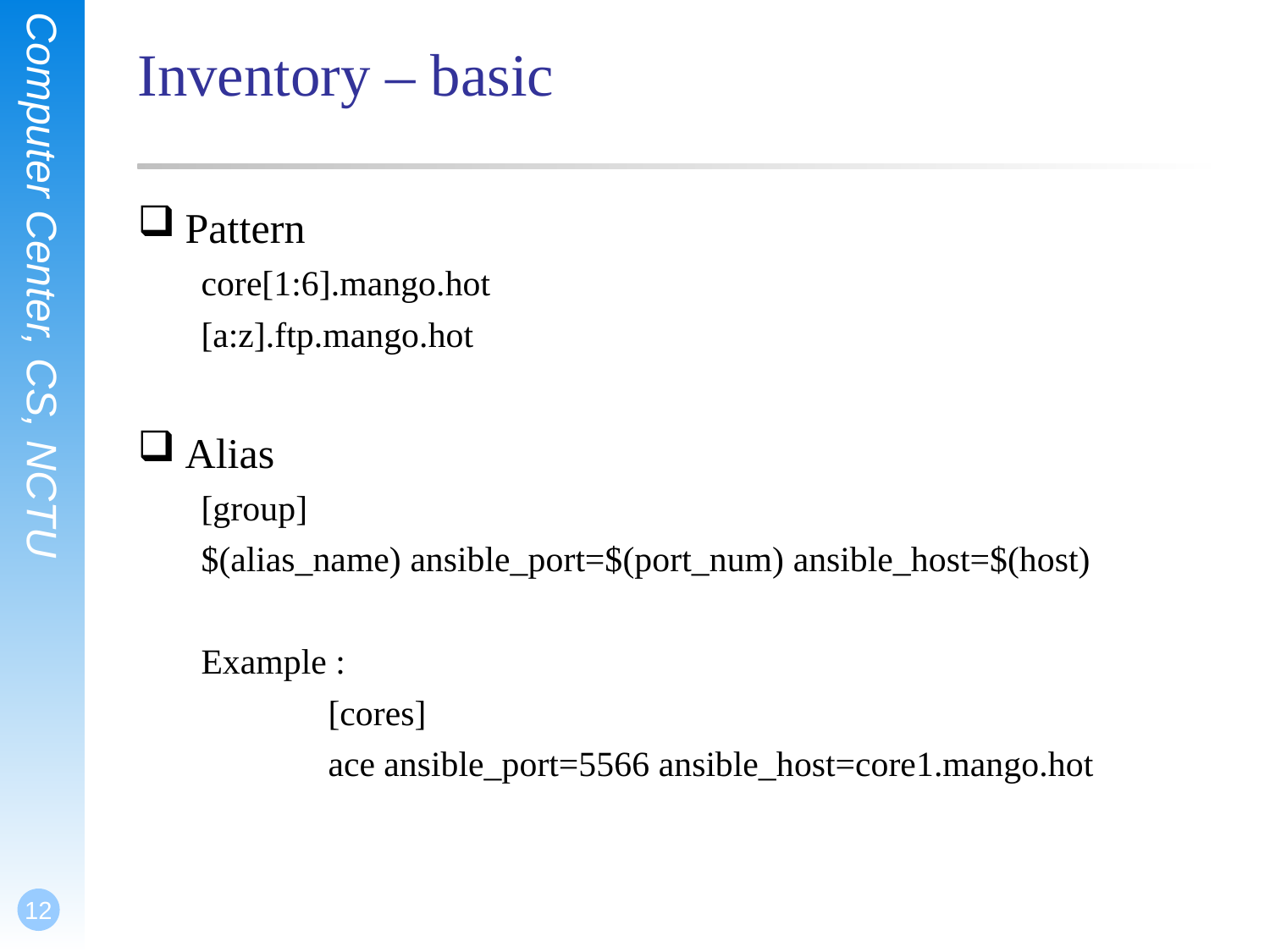

# Inventory – basic
Pattern
core[1:6].mango.hot
[a:z].ftp.mango.hot

Alias
[group]
$(alias_name) ansible_port=$(port_num) ansible_host=$(host)

Example :
	[cores]
	ace ansible_port=5566 ansible_host=core1.mango.hot